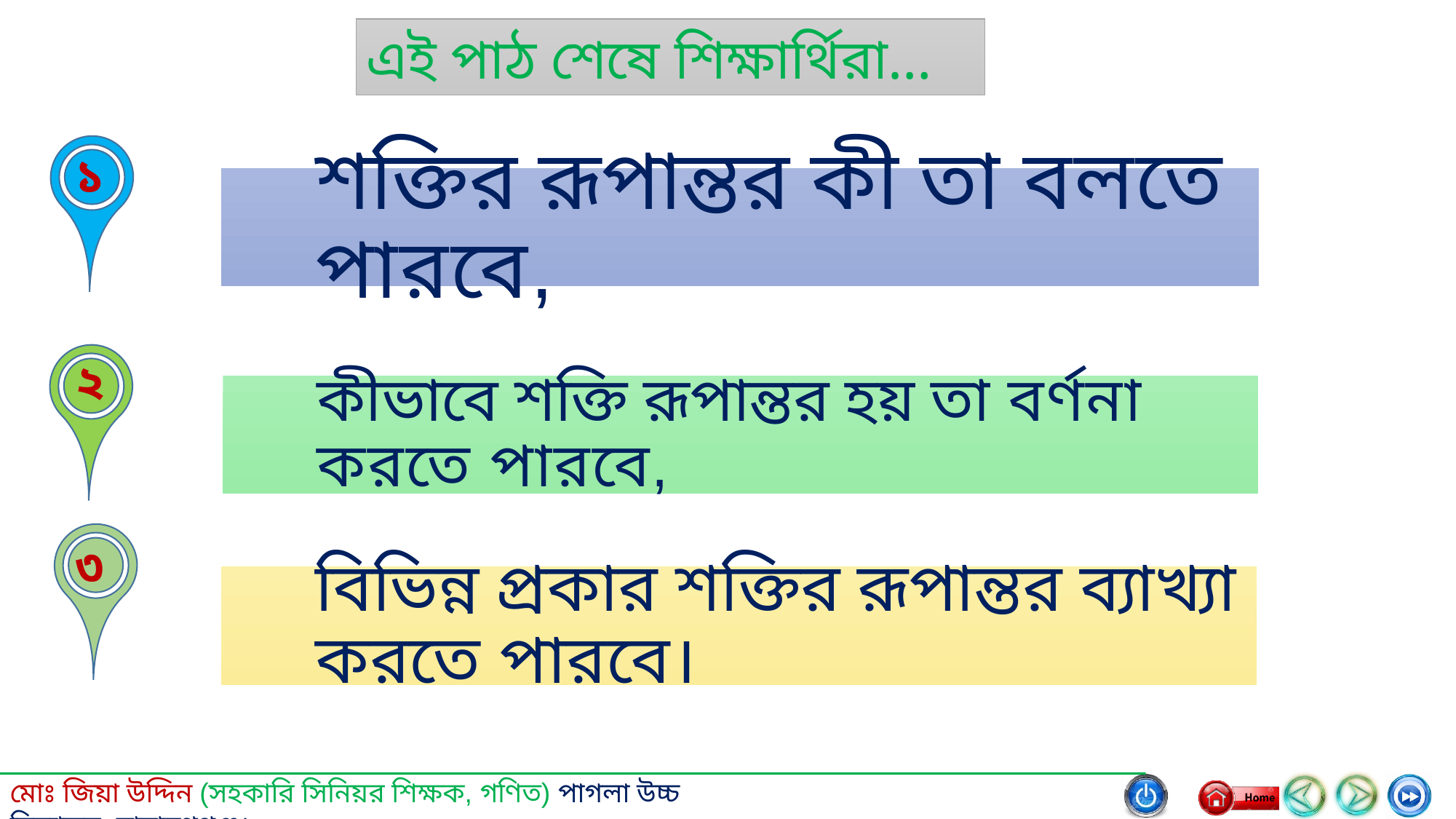

এই পাঠ শেষে শিক্ষার্থিরা…

১
শক্তির রূপান্তর কী তা বলতে পারবে,

২
কীভাবে শক্তি রূপান্তর হয় তা বর্ণনা করতে পারবে,

৩
বিভিন্ন প্রকার শক্তির রূপান্তর ব্যাখ্যা করতে পারবে।